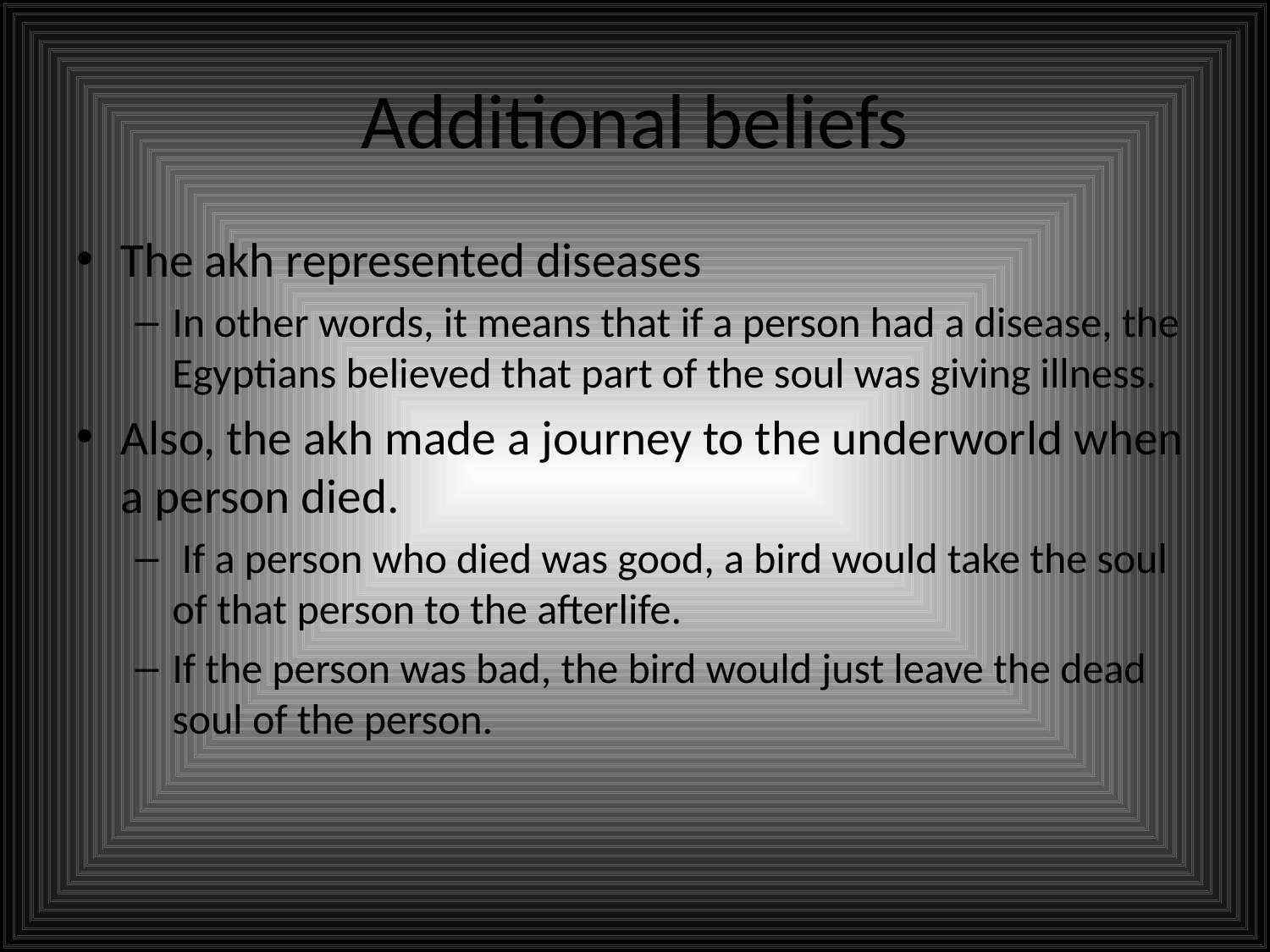

# Additional beliefs
The akh represented diseases
In other words, it means that if a person had a disease, the Egyptians believed that part of the soul was giving illness.
Also, the akh made a journey to the underworld when a person died.
 If a person who died was good, a bird would take the soul of that person to the afterlife.
If the person was bad, the bird would just leave the dead soul of the person.